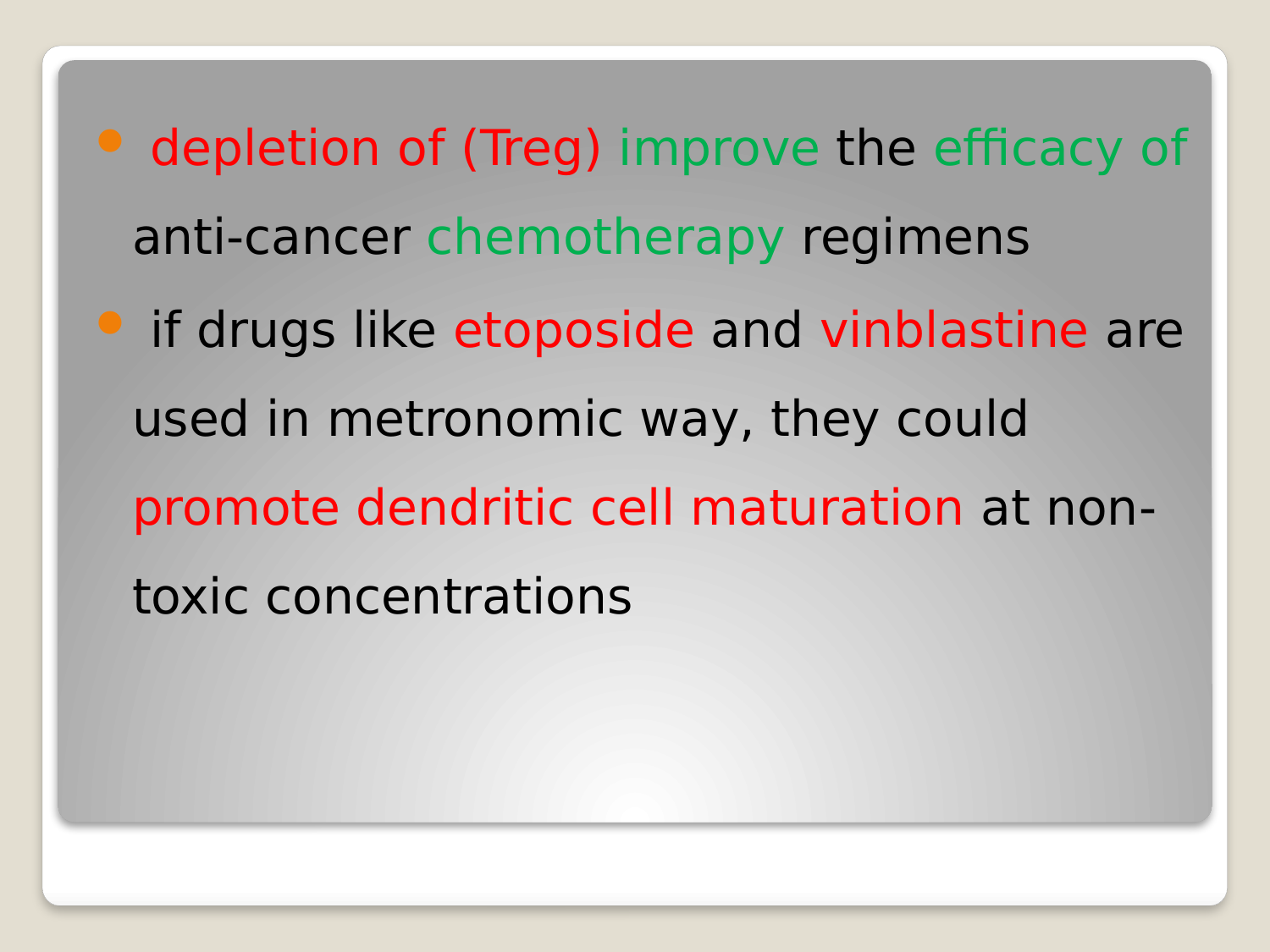

depletion of (Treg) improve the efficacy of anti-cancer chemotherapy regimens
 if drugs like etoposide and vinblastine are used in metronomic way, they could promote dendritic cell maturation at non-toxic concentrations

#